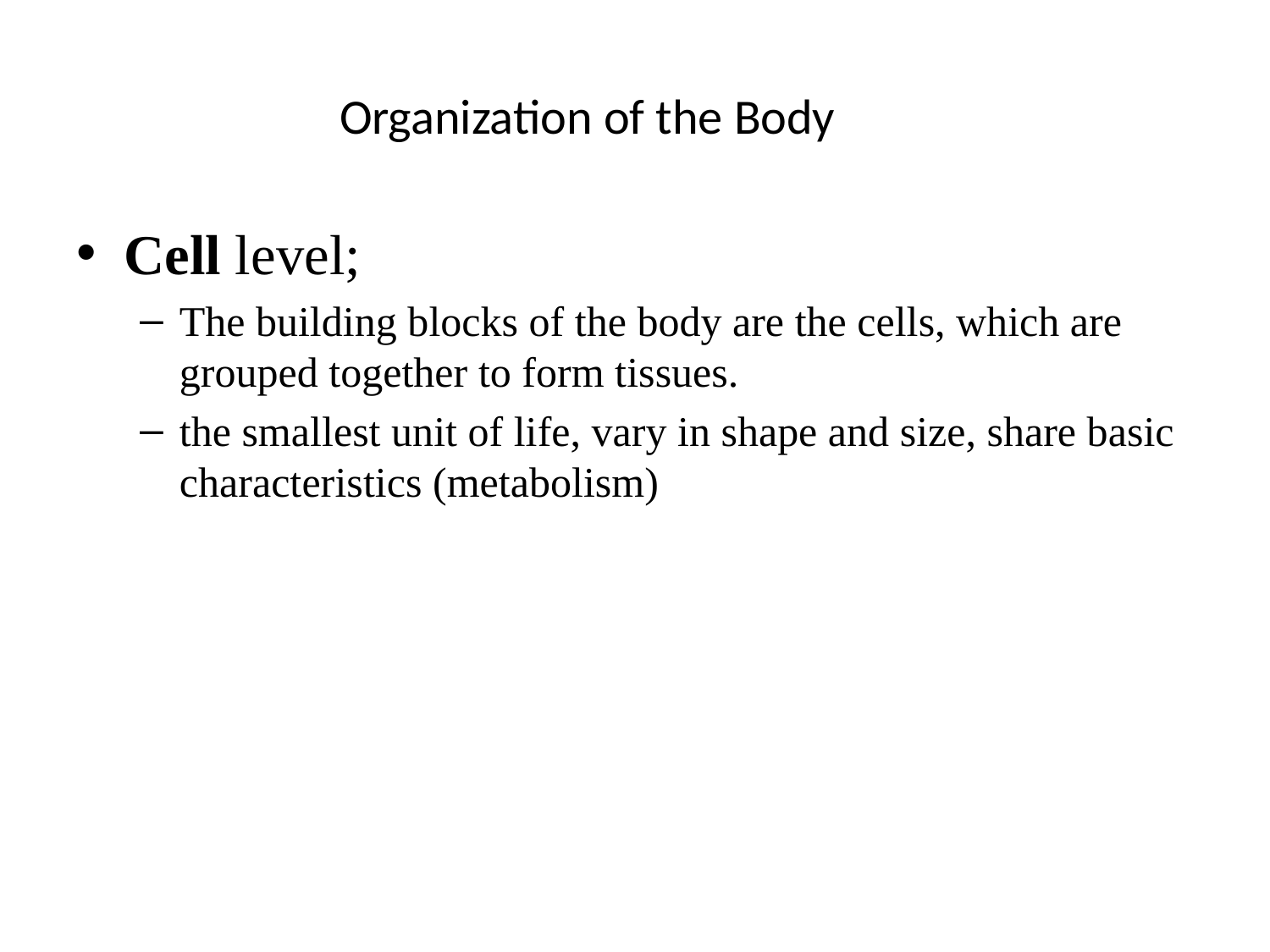

# Organization of the Body
Cell level;
The building blocks of the body are the cells, which are grouped together to form tissues.
the smallest unit of life, vary in shape and size, share basic characteristics (metabolism)